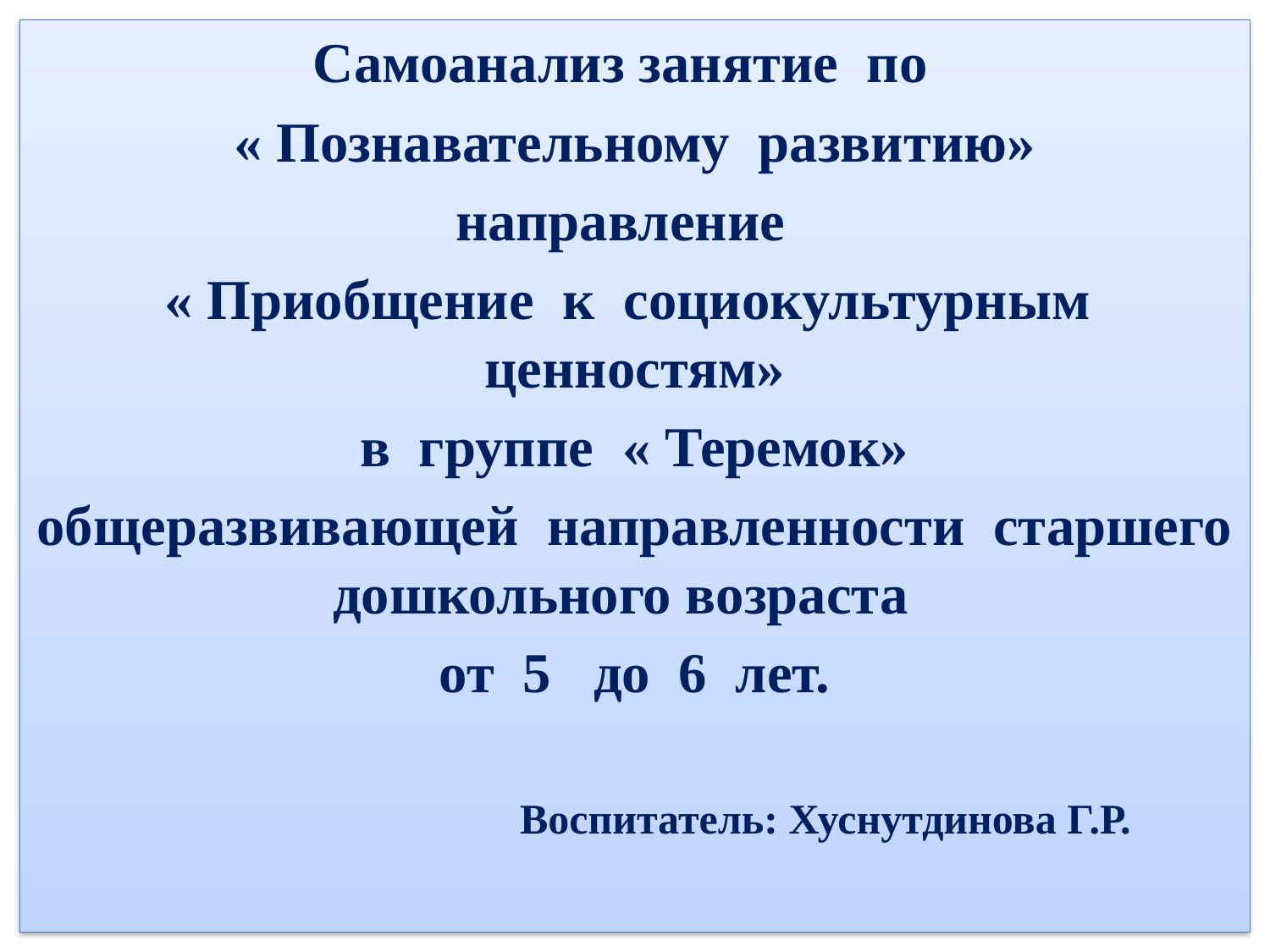

Самоанализ занятие  по
« Познавательному  развитию»
направление
« Приобщение  к  социокультурным  ценностям»
в  группе  « Теремок»
общеразвивающей  направленности  старшего дошкольного возраста
от  5   до  6  лет.

                                    Воспитатель: Хуснутдинова Г.Р.

#